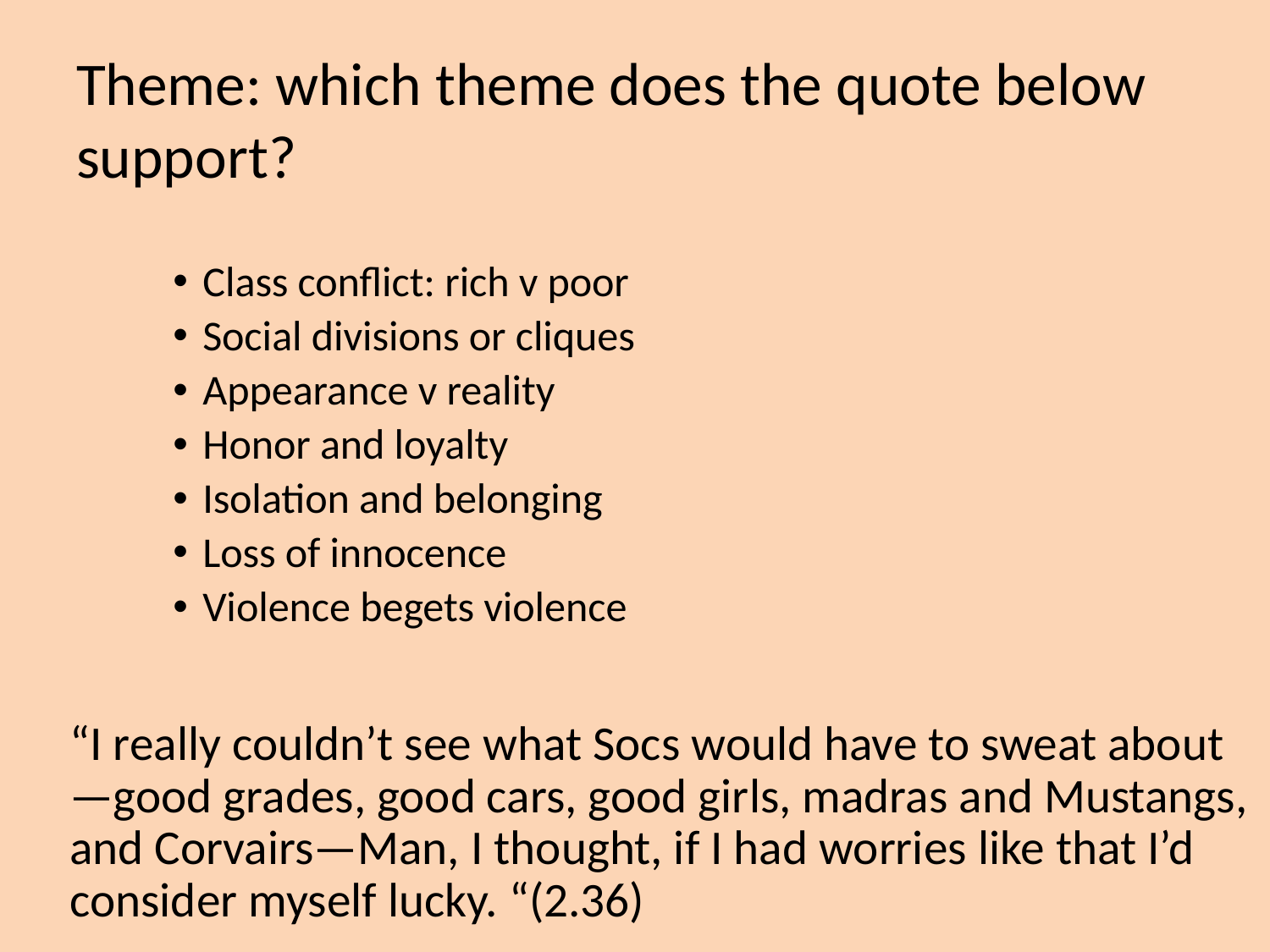

# Theme: which theme does the quote below support?
Class conflict: rich v poor
Social divisions or cliques
Appearance v reality
Honor and loyalty
Isolation and belonging
Loss of innocence
Violence begets violence

“I really couldn’t see what Socs would have to sweat about—good grades, good cars, good girls, madras and Mustangs, and Corvairs—Man, I thought, if I had worries like that I’d consider myself lucky. “(2.36)